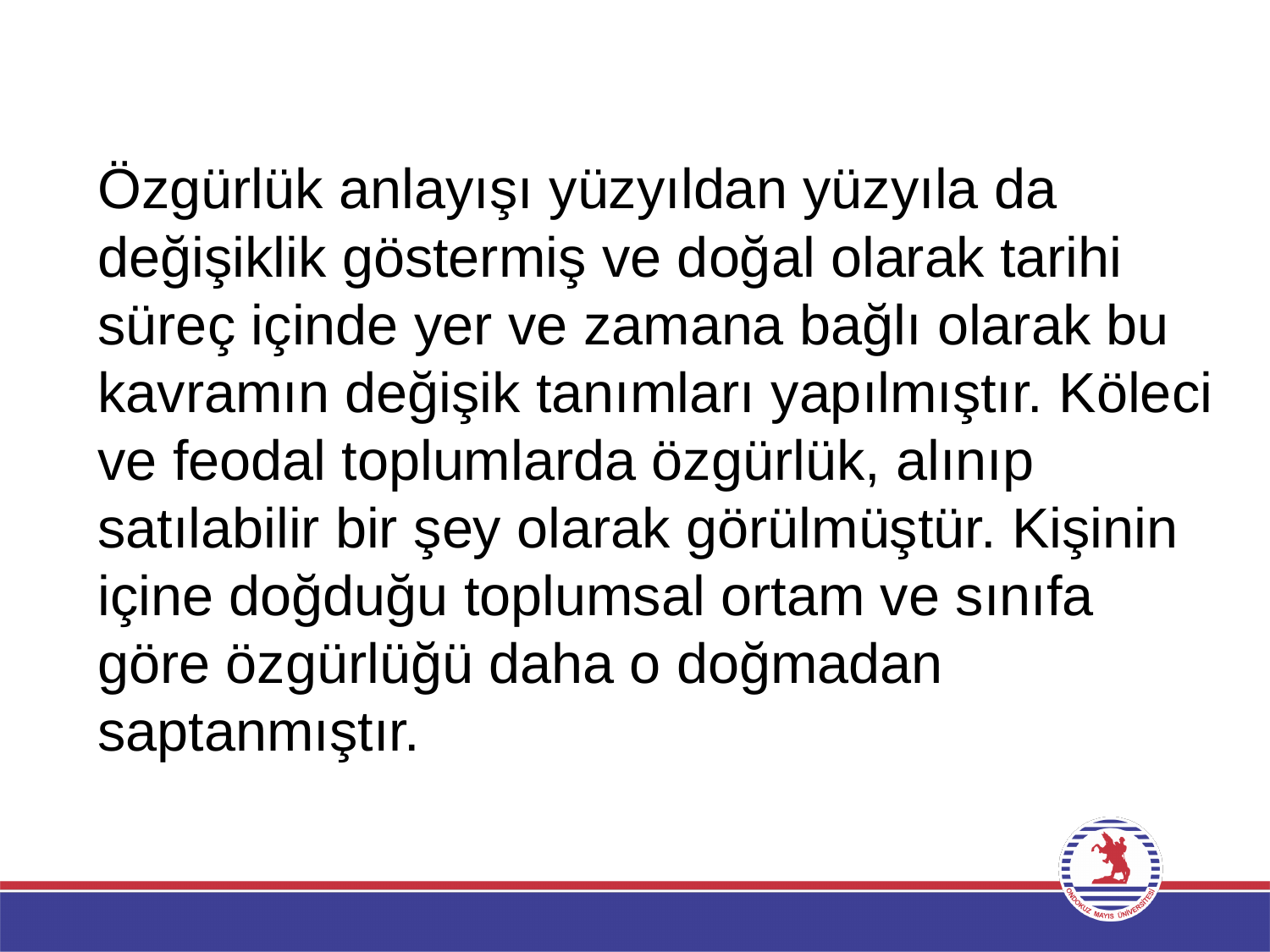

Özgürlük anlayışı yüzyıldan yüzyıla da değişiklik göstermiş ve doğal olarak tarihi süreç içinde yer ve zamana bağlı olarak bu kavramın değişik tanımları yapılmıştır. Köleci ve feodal toplumlarda özgürlük, alınıp satılabilir bir şey olarak görülmüştür. Kişinin içine doğduğu toplumsal ortam ve sınıfa göre özgürlüğü daha o doğmadan saptanmıştır.